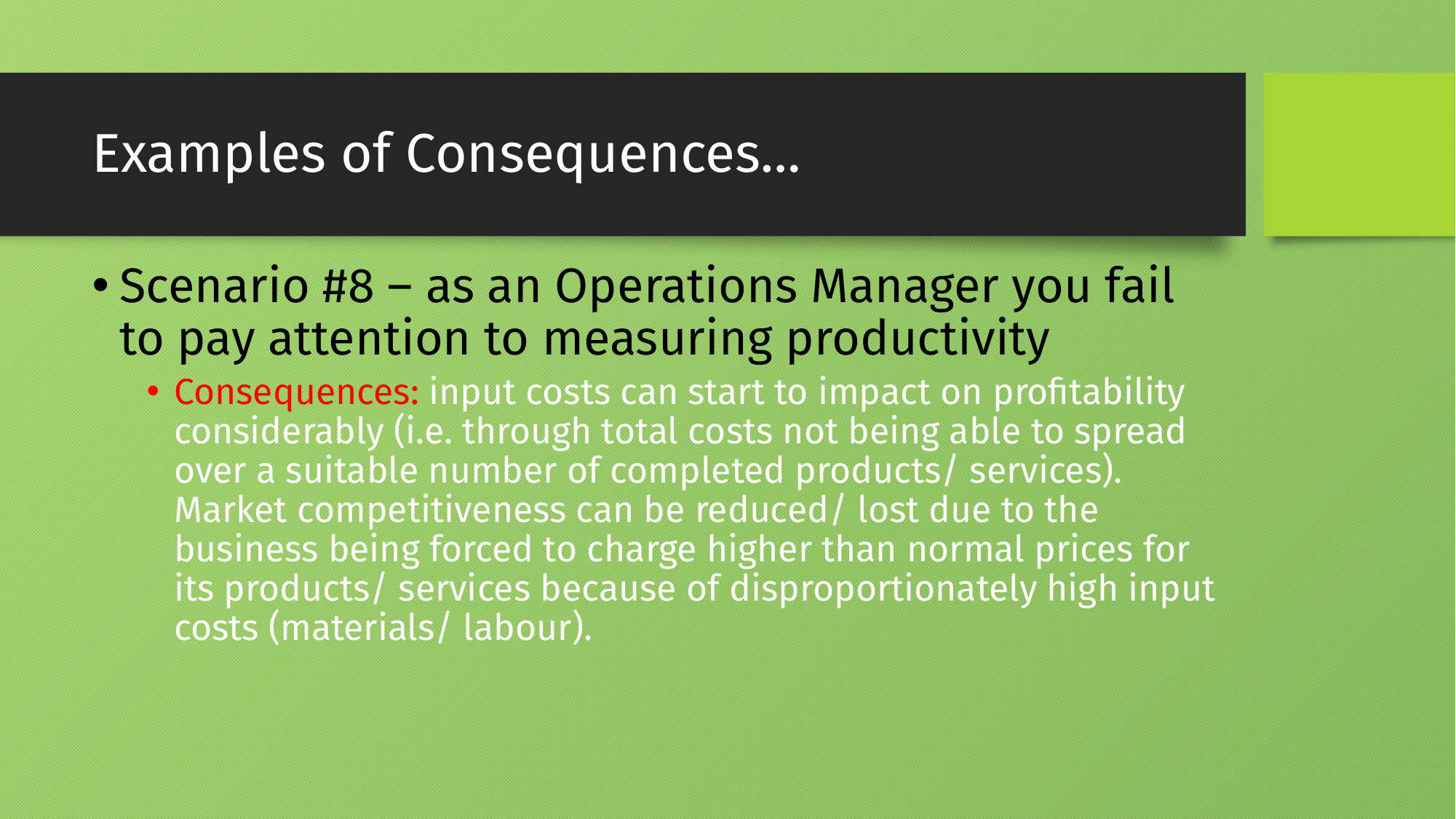

# Examples of Consequences…
Scenario #8 – as an Operations Manager you fail to pay attention to measuring productivity
Consequences: input costs can start to impact on profitability considerably (i.e. through total costs not being able to spread over a suitable number of completed products/ services). Market competitiveness can be reduced/ lost due to the business being forced to charge higher than normal prices for its products/ services because of disproportionately high input costs (materials/ labour).